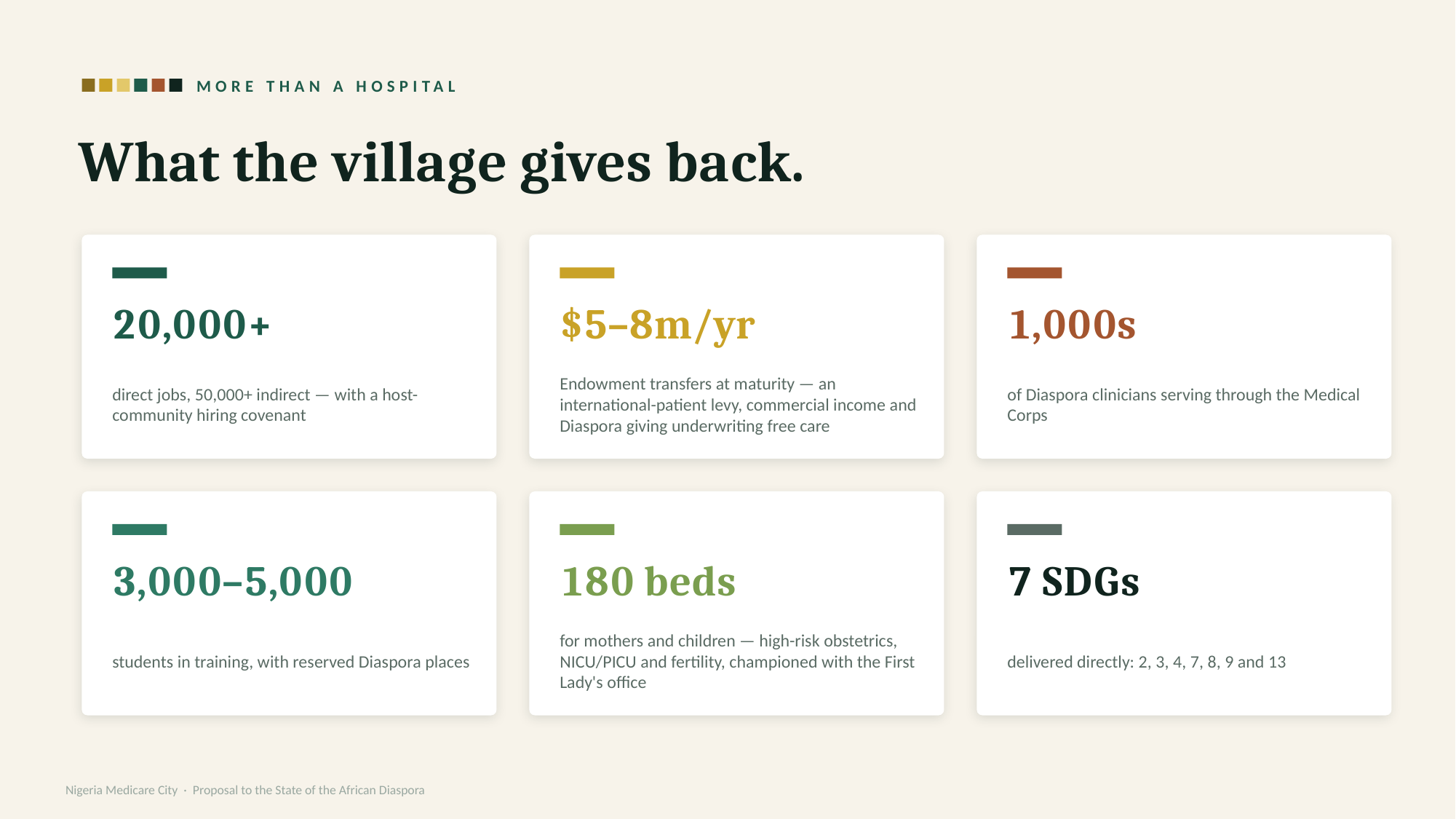

MORE THAN A HOSPITAL

What the village gives back.

20,000+
$5–8m/yr
1,000s
direct jobs, 50,000+ indirect — with a host-community hiring covenant
Endowment transfers at maturity — an international-patient levy, commercial income and Diaspora giving underwriting free care
of Diaspora clinicians serving through the Medical Corps

3,000–5,000
180 beds
7 SDGs
students in training, with reserved Diaspora places
for mothers and children — high-risk obstetrics, NICU/PICU and fertility, championed with the First Lady's office
delivered directly: 2, 3, 4, 7, 8, 9 and 13
Nigeria Medicare City  ·  Proposal to the State of the African Diaspora